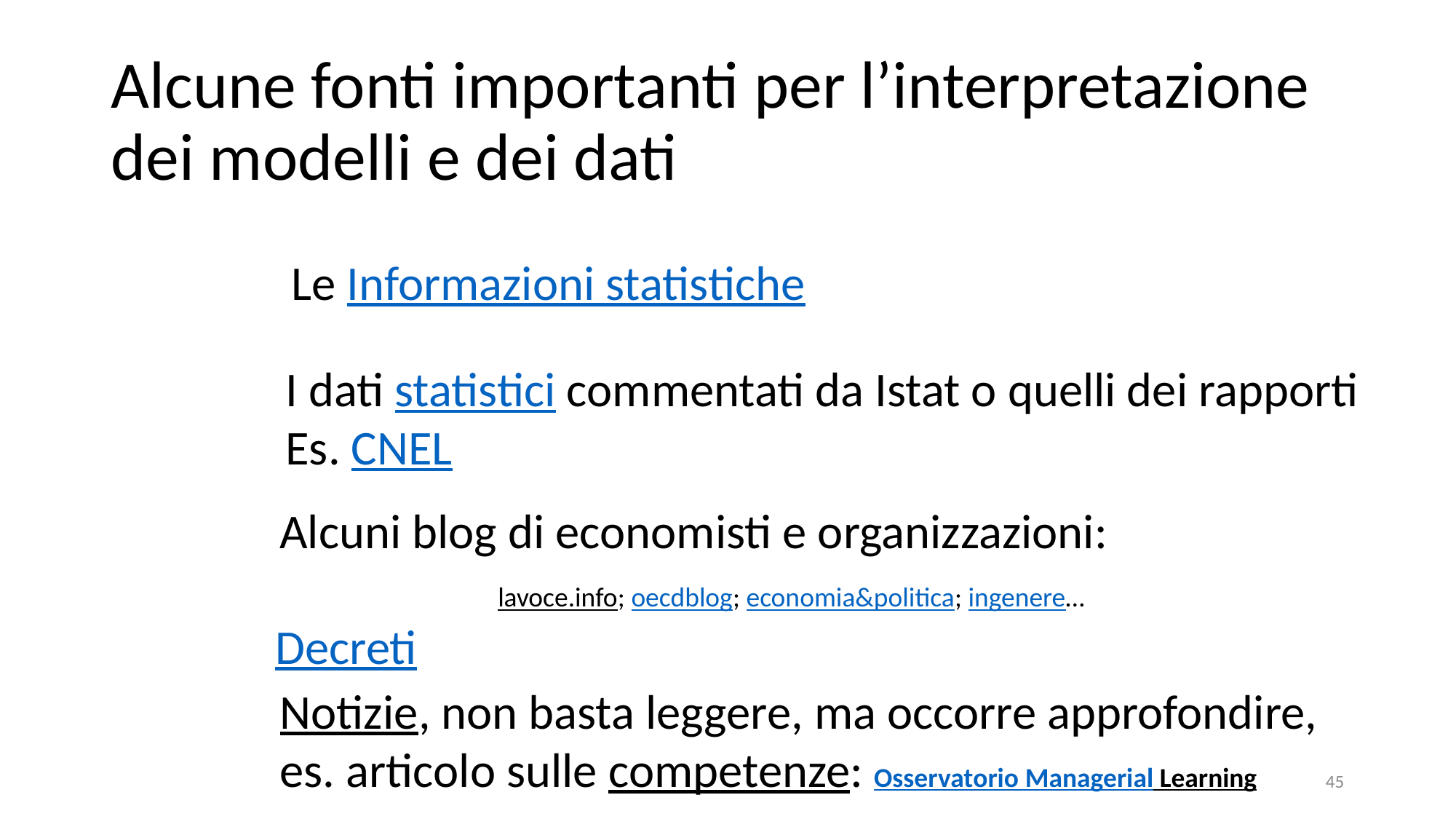

# Alcune fonti importanti per l’interpretazione dei modelli e dei dati
Le Informazioni statistiche
I dati statistici commentati da Istat o quelli dei rapporti
Es. CNEL
Alcuni blog di economisti e organizzazioni:
		lavoce.info; oecdblog; economia&politica; ingenere…
Decreti
Notizie, non basta leggere, ma occorre approfondire,
es. articolo sulle competenze: Osservatorio Managerial Learning
45